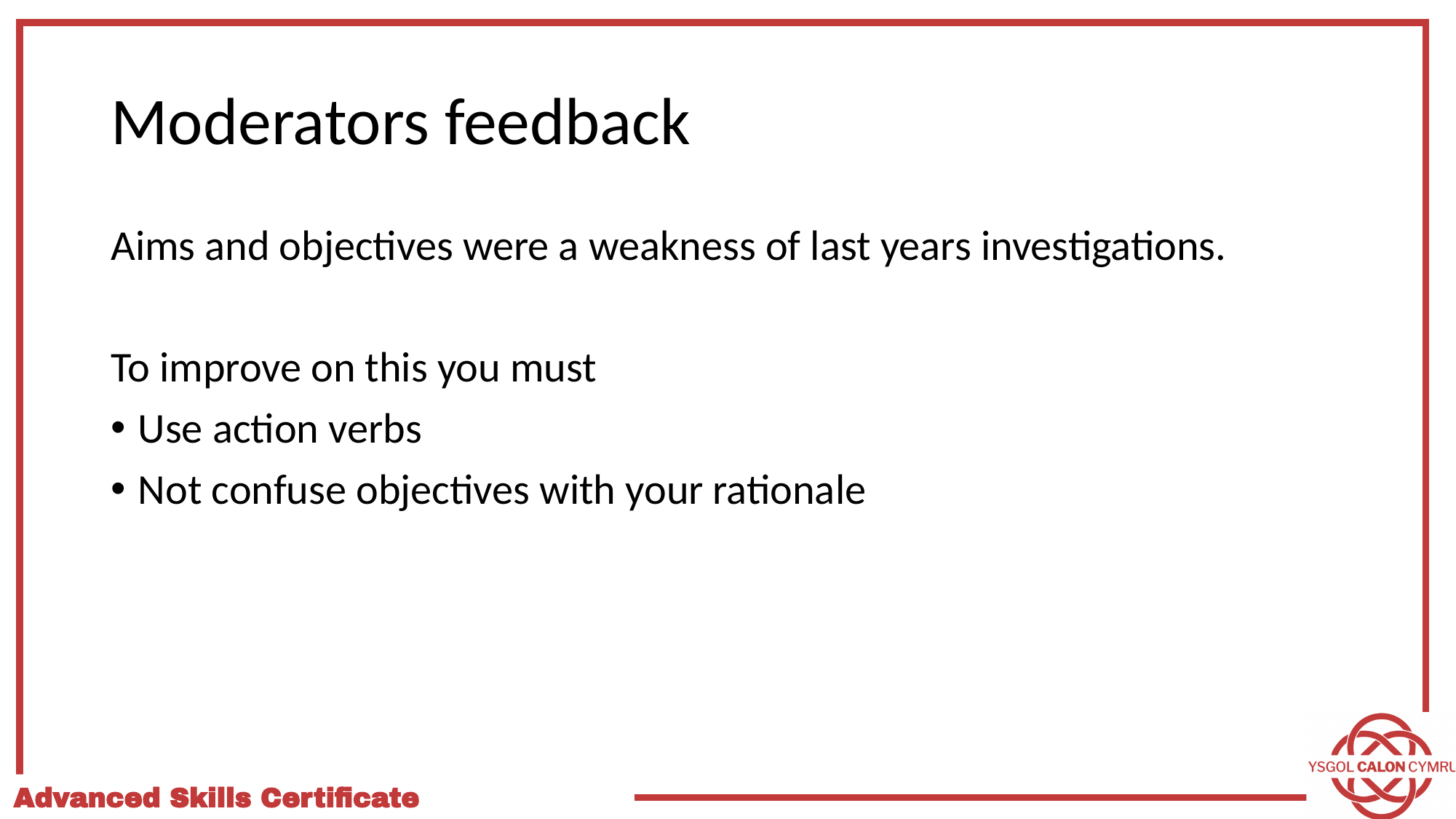

# Moderators feedback
Aims and objectives were a weakness of last years investigations.

To improve on this you must
Use action verbs
Not confuse objectives with your rationale